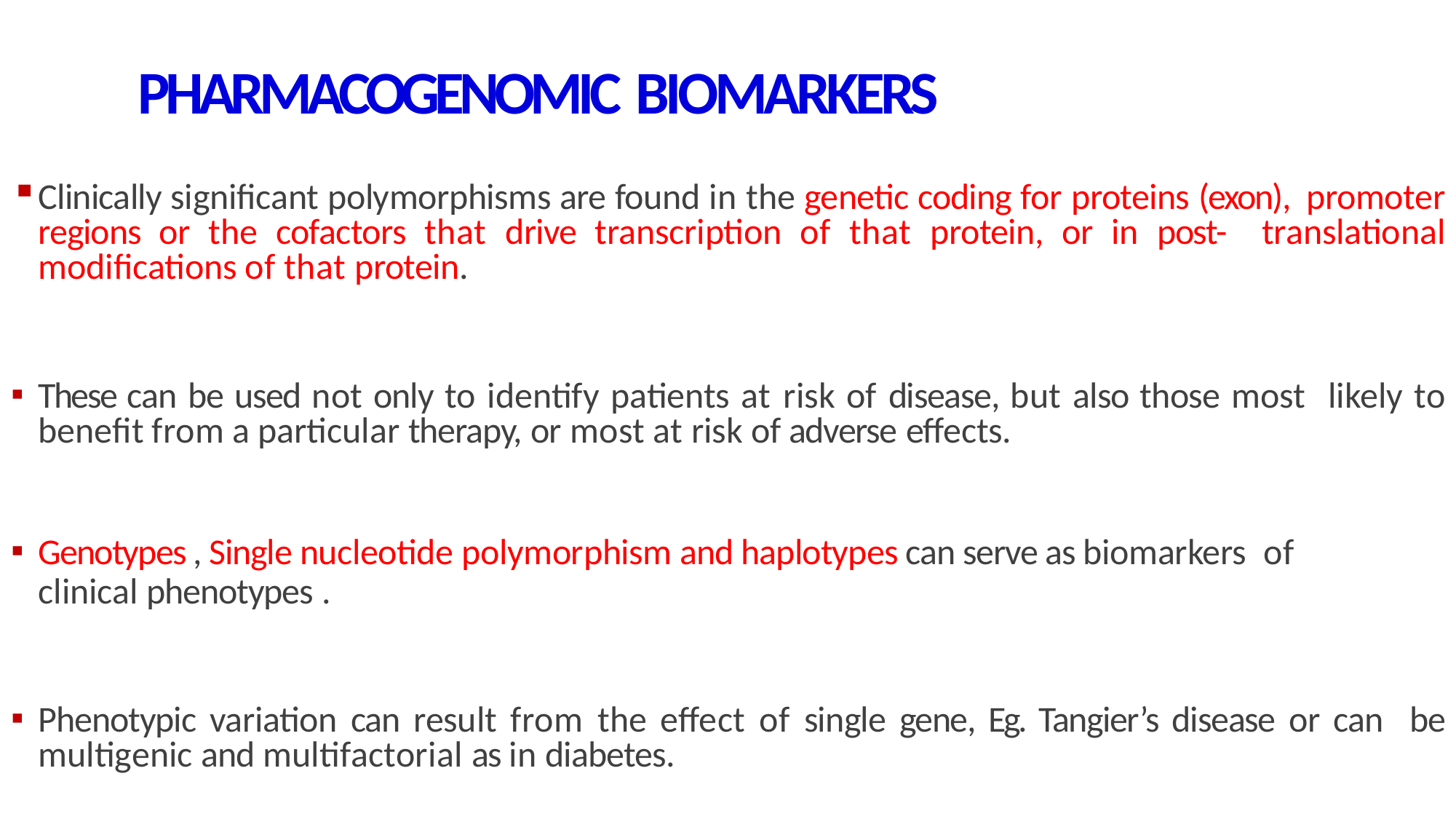

# PHARMACOGENOMIC BIOMARKERS
Clinically significant polymorphisms are found in the genetic coding for proteins (exon),  promoter regions or the cofactors that drive transcription of that protein, or in post-  translational modifications of that protein.

These can be used not only to identify patients at risk of disease, but also those most  likely to benefit from a particular therapy, or most at risk of adverse effects.

Genotypes , Single nucleotide polymorphism and haplotypes can serve as biomarkers of
clinical phenotypes .

Phenotypic variation can result from the effect of single gene, Eg. Tangier’s disease or can  be multigenic and multifactorial as in diabetes.